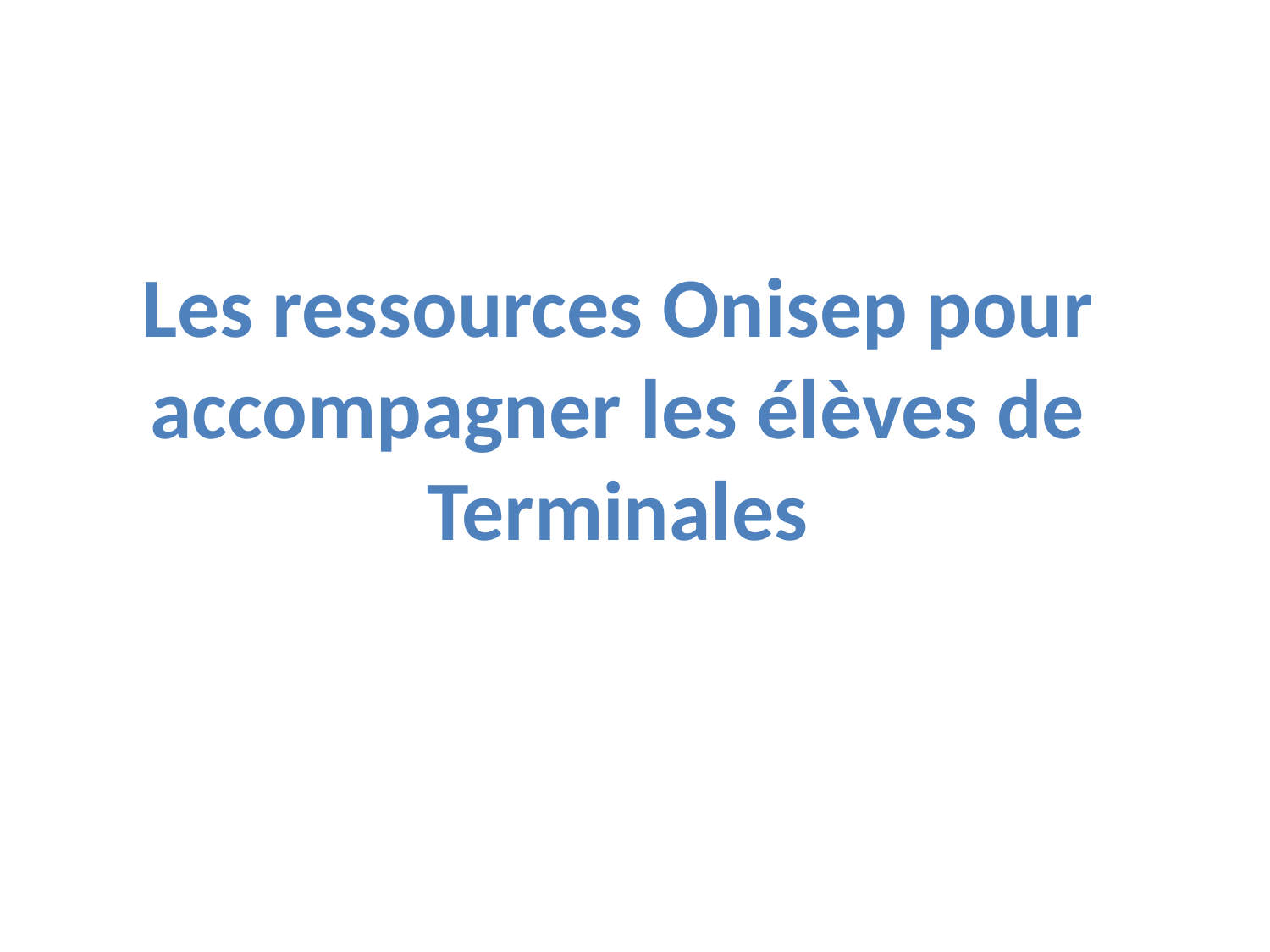

# Les ressources Onisep pour accompagner les élèves de Terminales